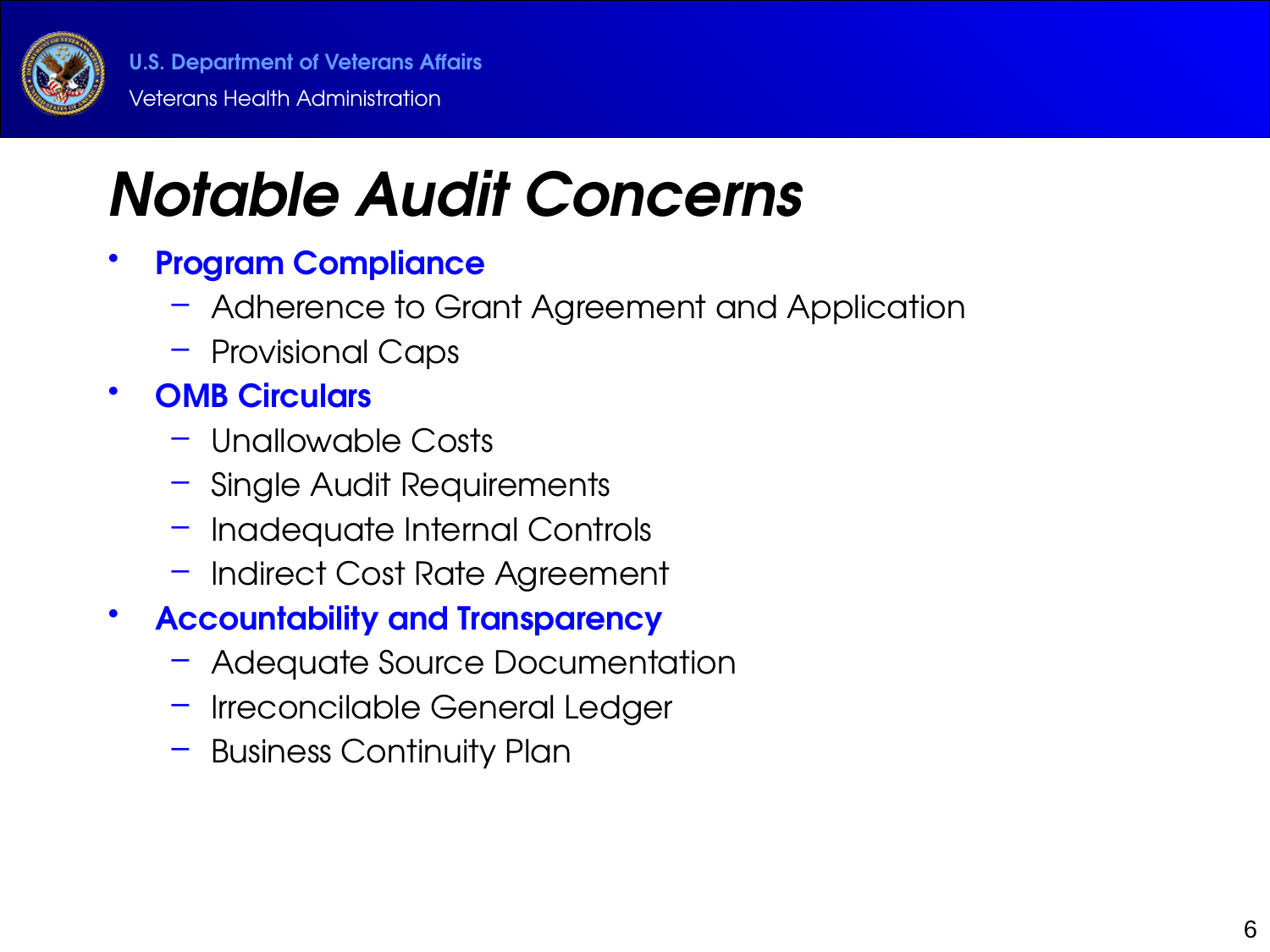

# Notable Audit Concerns
Program Compliance
Adherence to Grant Agreement and Application
Provisional Caps
OMB Circulars
Unallowable Costs
Single Audit Requirements
Inadequate Internal Controls
Indirect Cost Rate Agreement
Accountability and Transparency
Adequate Source Documentation
Irreconcilable General Ledger
Business Continuity Plan

6